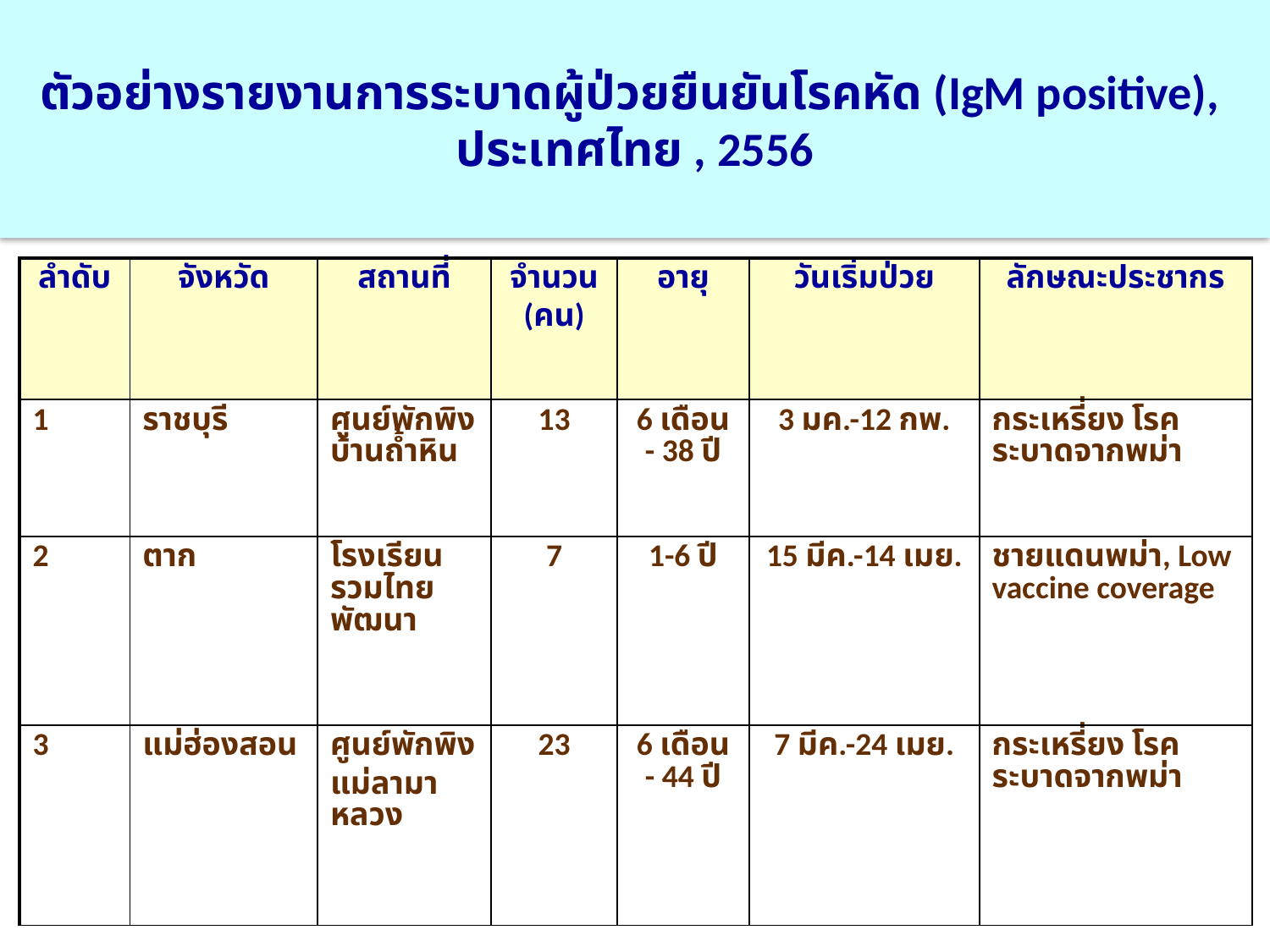

# ตัวอย่างรายงานการระบาดผู้ป่วยยืนยันโรคหัด (IgM positive), ประเทศไทย , 2556
| ลำดับ | จังหวัด | สถานที่ | จำนวน (คน) | อายุ | วันเริ่มป่วย | ลักษณะประชากร |
| --- | --- | --- | --- | --- | --- | --- |
| 1 | ราชบุรี | ศูนย์พักพิงบ้านถ้ำหิน | 13 | 6 เดือน - 38 ปี | 3 มค.-12 กพ. | กระเหรี่ยง โรคระบาดจากพม่า |
| 2 | ตาก | โรงเรียนรวมไทยพัฒนา | 7 | 1-6 ปี | 15 มีค.-14 เมย. | ชายแดนพม่า, Low vaccine coverage |
| 3 | แม่ฮ่องสอน | ศูนย์พักพิง แม่ลามาหลวง | 23 | 6 เดือน - 44 ปี | 7 มีค.-24 เมย. | กระเหรี่ยง โรคระบาดจากพม่า |